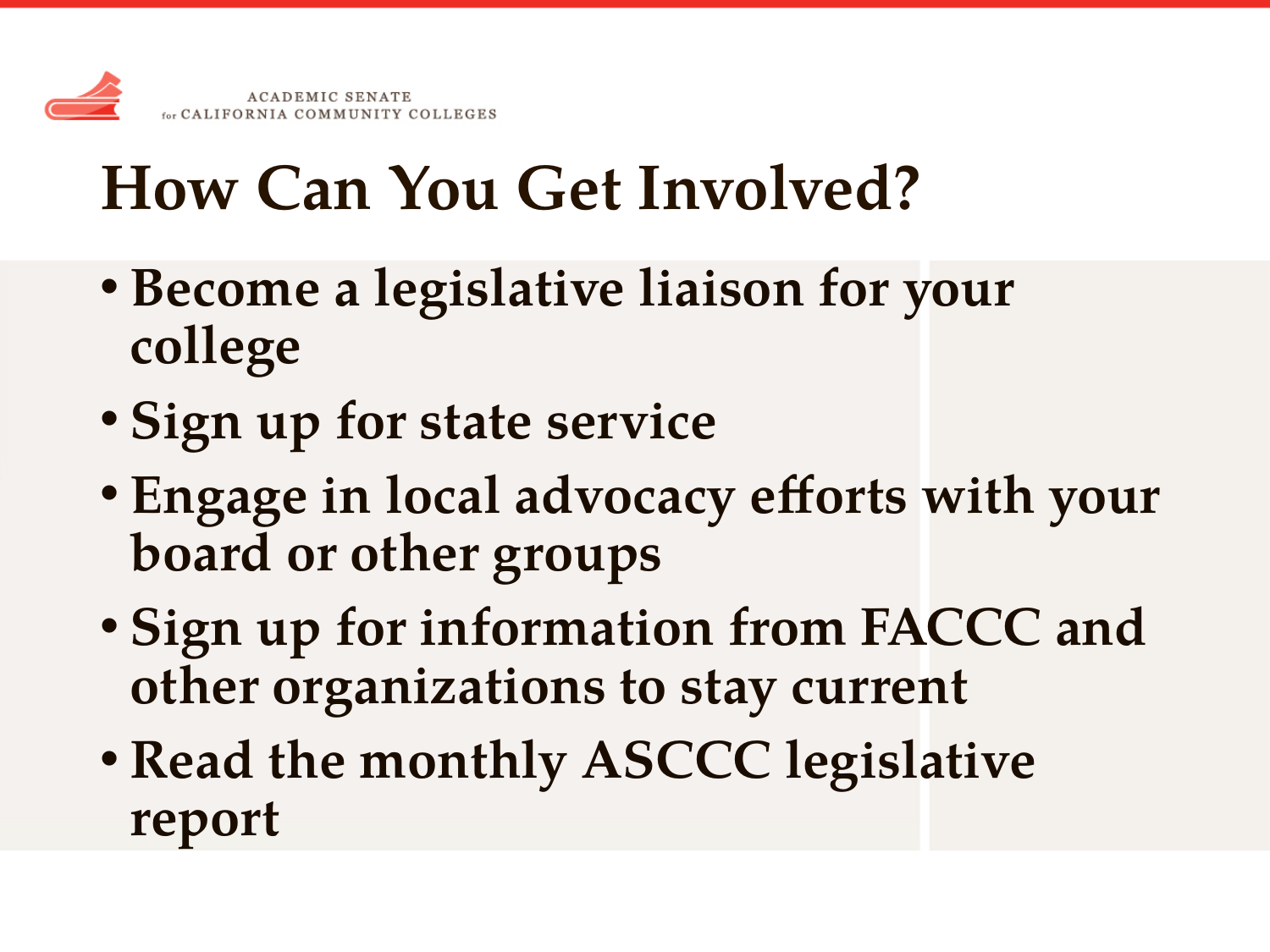

# How Can You Get Involved?
Become a legislative liaison for your college
Sign up for state service
Engage in local advocacy efforts with your board or other groups
Sign up for information from FACCC and other organizations to stay current
Read the monthly ASCCC legislative report